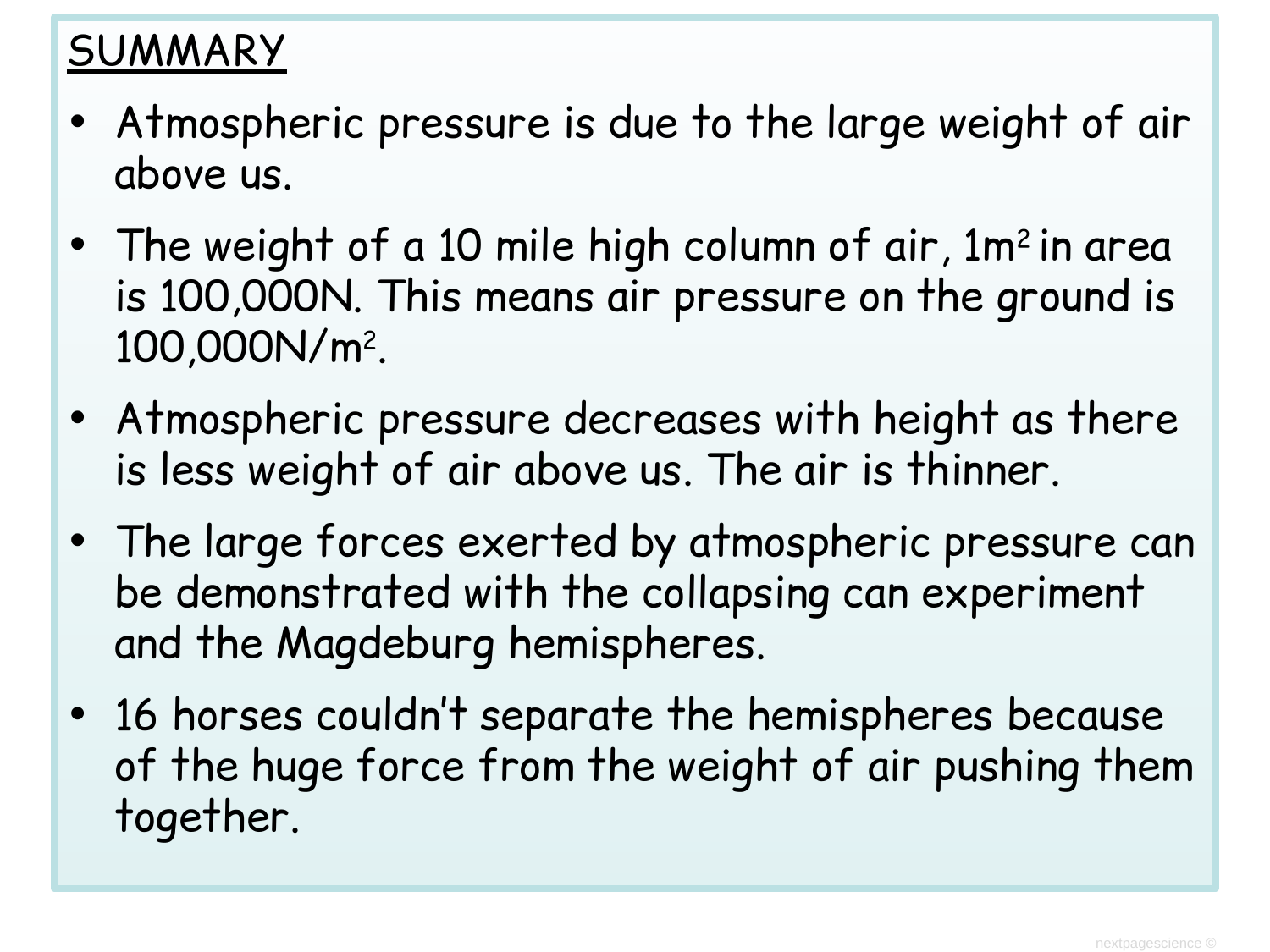

SUMMARY

Atmospheric pressure is due to the large weight of air above us.

The weight of a 10 mile high column of air, 1m2 in area is 100,000N. This means air pressure on the ground is 100,000N/m2.

Atmospheric pressure decreases with height as there is less weight of air above us. The air is thinner.

The large forces exerted by atmospheric pressure can be demonstrated with the collapsing can experiment and the Magdeburg hemispheres.

16 horses couldn’t separate the hemispheres because of the huge force from the weight of air pushing them together.

nextpagescience ©